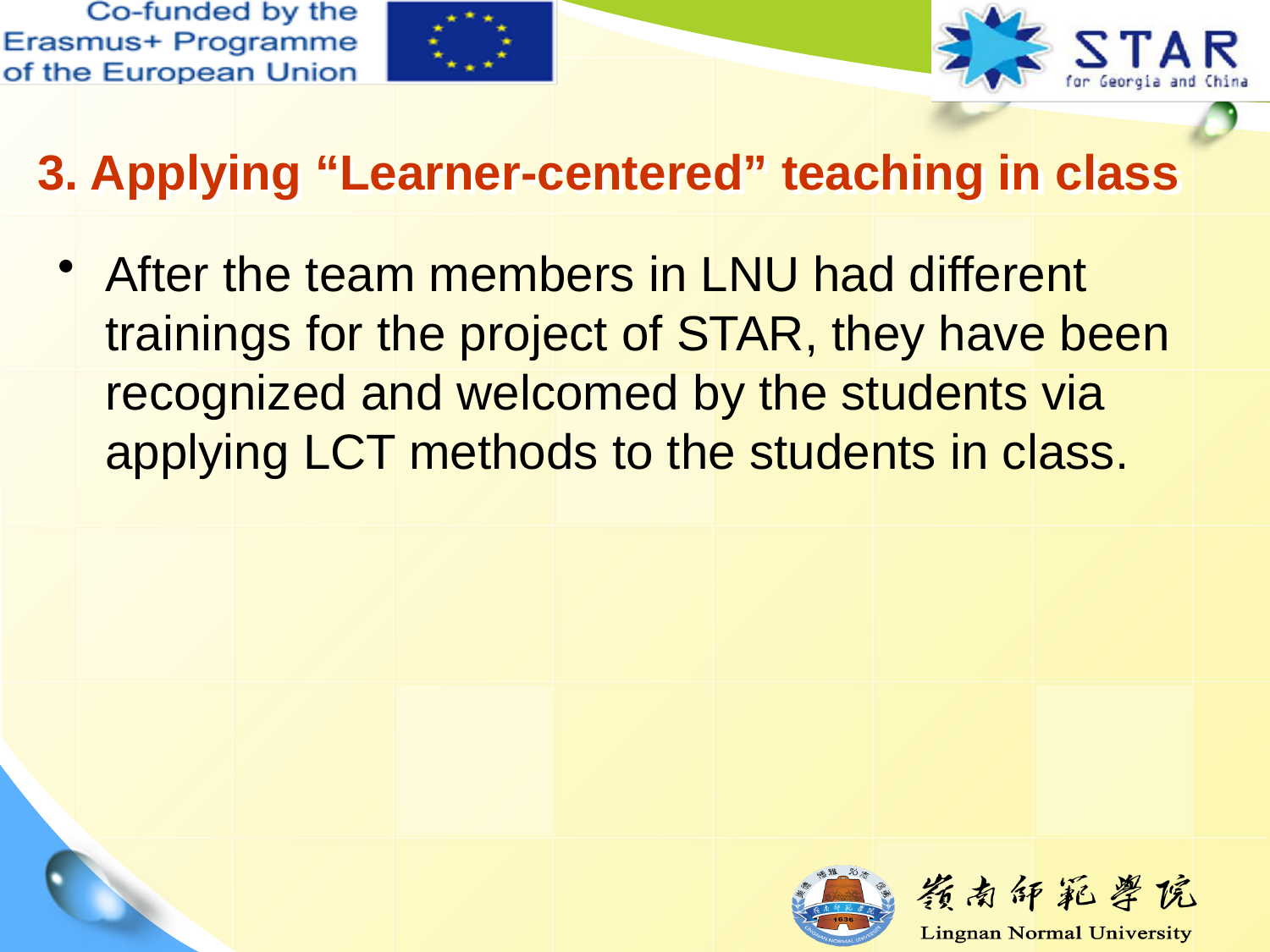

# 3. Applying “Learner-centered” teaching in class
After the team members in LNU had different trainings for the project of STAR, they have been recognized and welcomed by the students via applying LCT methods to the students in class.